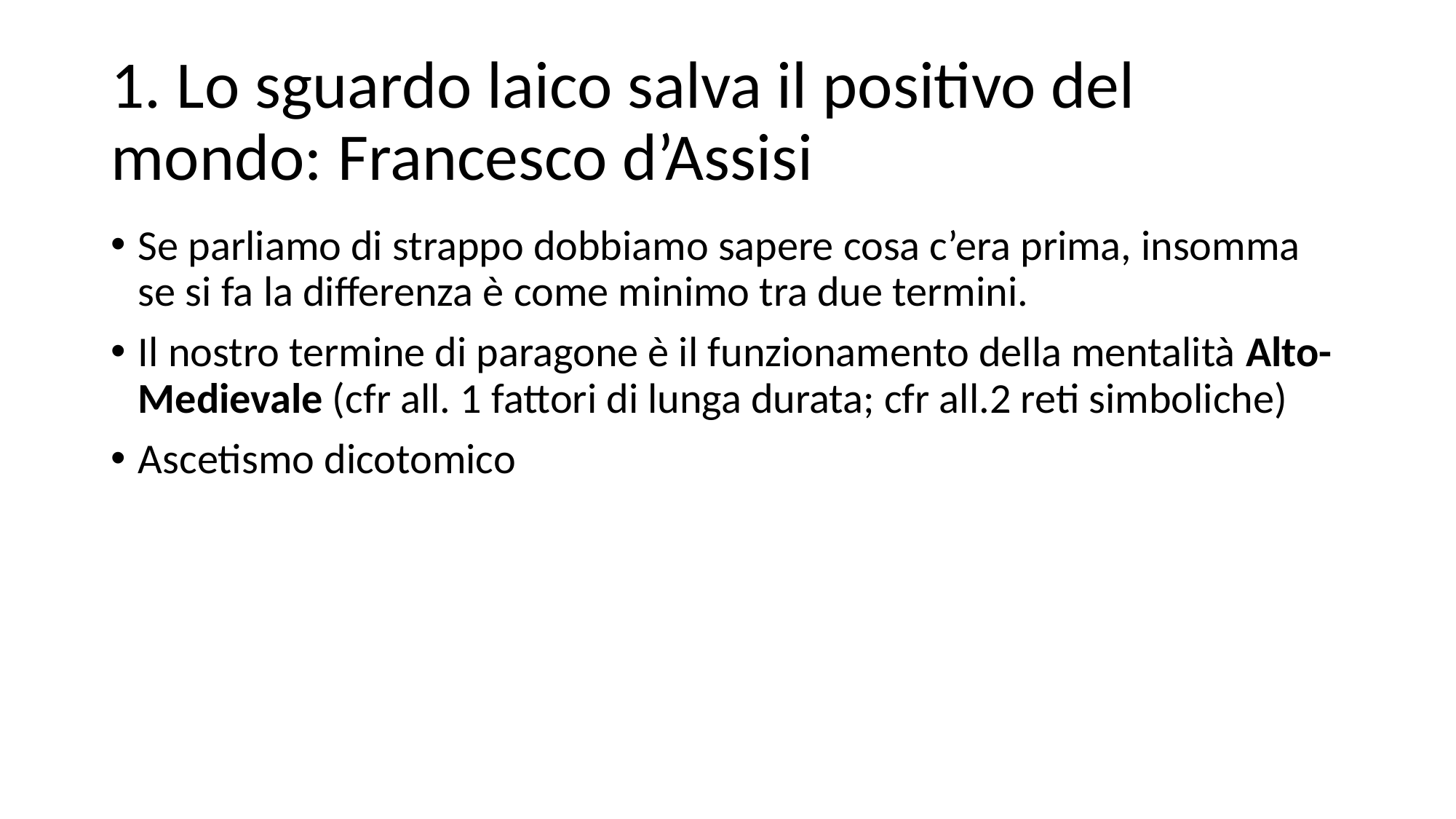

# 1. Lo sguardo laico salva il positivo del mondo: Francesco d’Assisi
Se parliamo di strappo dobbiamo sapere cosa c’era prima, insomma se si fa la differenza è come minimo tra due termini.
Il nostro termine di paragone è il funzionamento della mentalità Alto-Medievale (cfr all. 1 fattori di lunga durata; cfr all.2 reti simboliche)
Ascetismo dicotomico